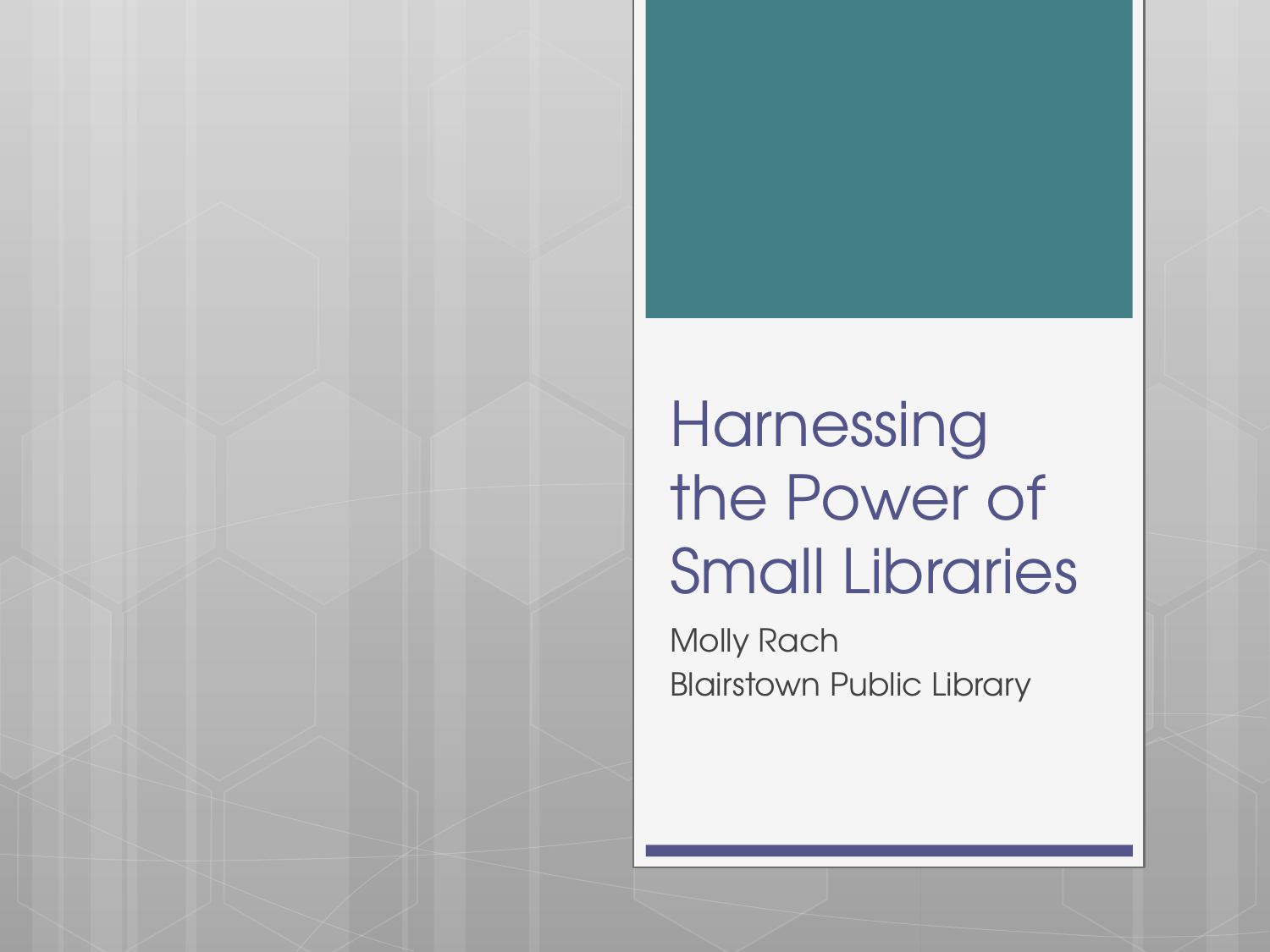

# Harnessing the Power of Small Libraries
Molly Rach
Blairstown Public Library